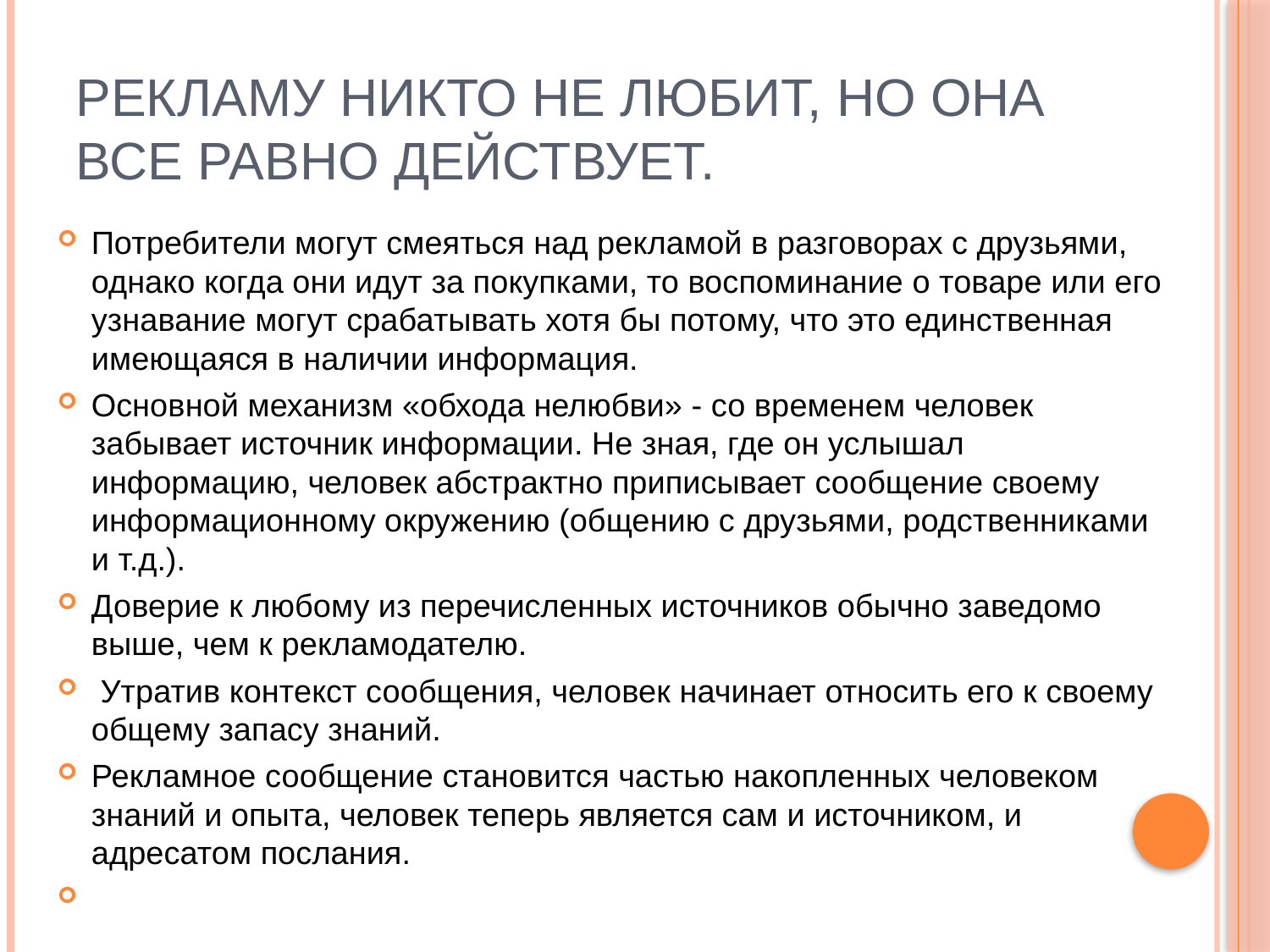

# Рекламу никто не любит, но она все равно действует.
Потребители могут смеяться над рекламой в разговорах с друзьями, однако когда они идут за покупками, то воспоминание о товаре или его узнавание могут срабатывать хотя бы потому, что это единственная имеющаяся в наличии информация.
Основной механизм «обхода нелюбви» - со временем человек забывает источник информации. Не зная, где он услышал информацию, человек абстрактно приписывает сообщение своему информационному окружению (общению с друзьями, родственниками и т.д.).
Доверие к любому из перечисленных источников обычно заведомо выше, чем к рекламодателю.
 Утратив контекст сообщения, человек начинает относить его к своему общему запасу знаний.
Рекламное сообщение становится частью накопленных человеком знаний и опыта, человек теперь является сам и источником, и адресатом послания.